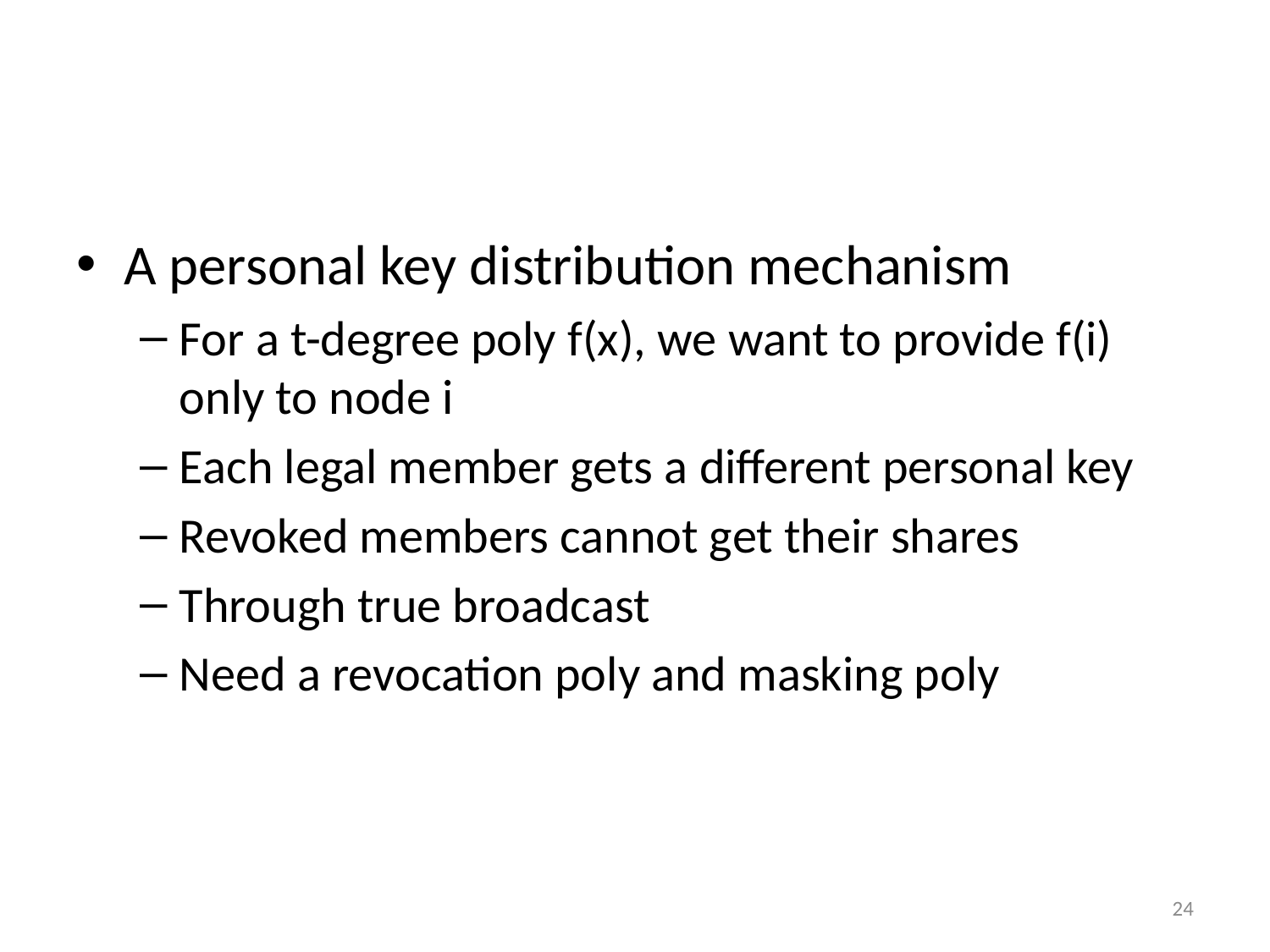

#
A personal key distribution mechanism
For a t-degree poly f(x), we want to provide f(i) only to node i
Each legal member gets a different personal key
Revoked members cannot get their shares
Through true broadcast
Need a revocation poly and masking poly
24